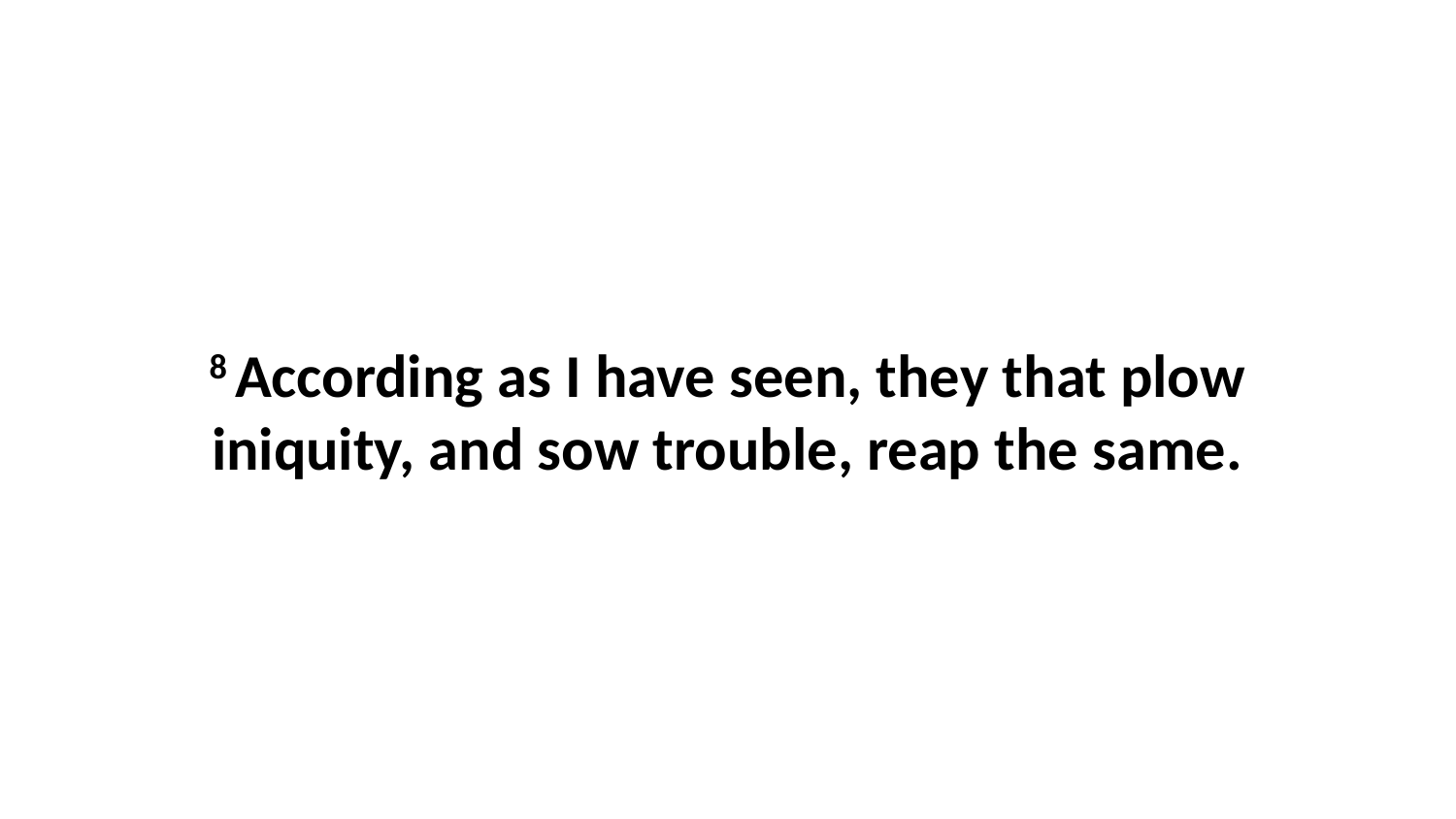

8 According as I have seen, they that plow iniquity, and sow trouble, reap the same.